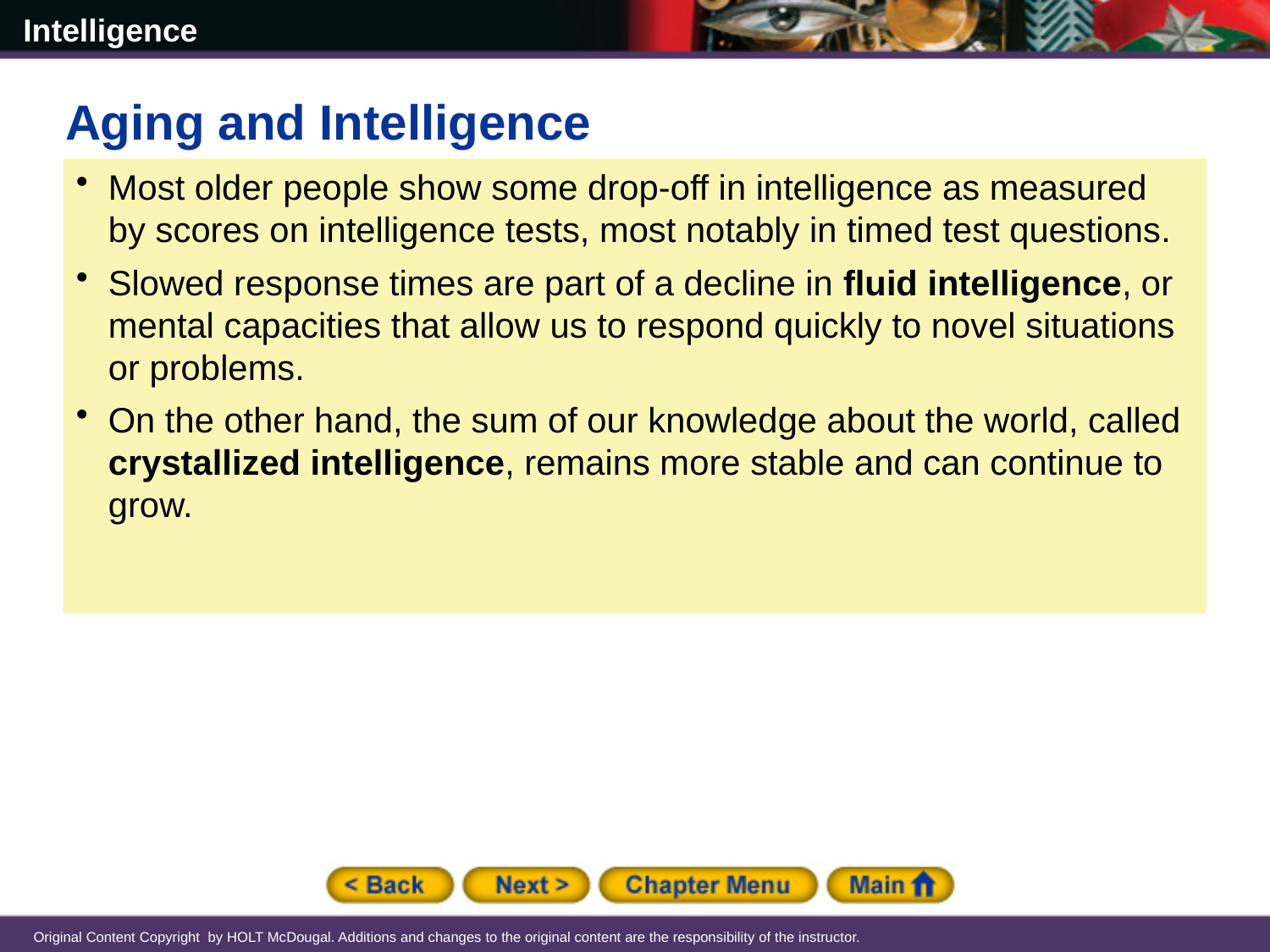

Aging and Intelligence
Most older people show some drop-off in intelligence as measured by scores on intelligence tests, most notably in timed test questions.
Slowed response times are part of a decline in fluid intelligence, or mental capacities that allow us to respond quickly to novel situations or problems.
On the other hand, the sum of our knowledge about the world, called crystallized intelligence, remains more stable and can continue to grow.